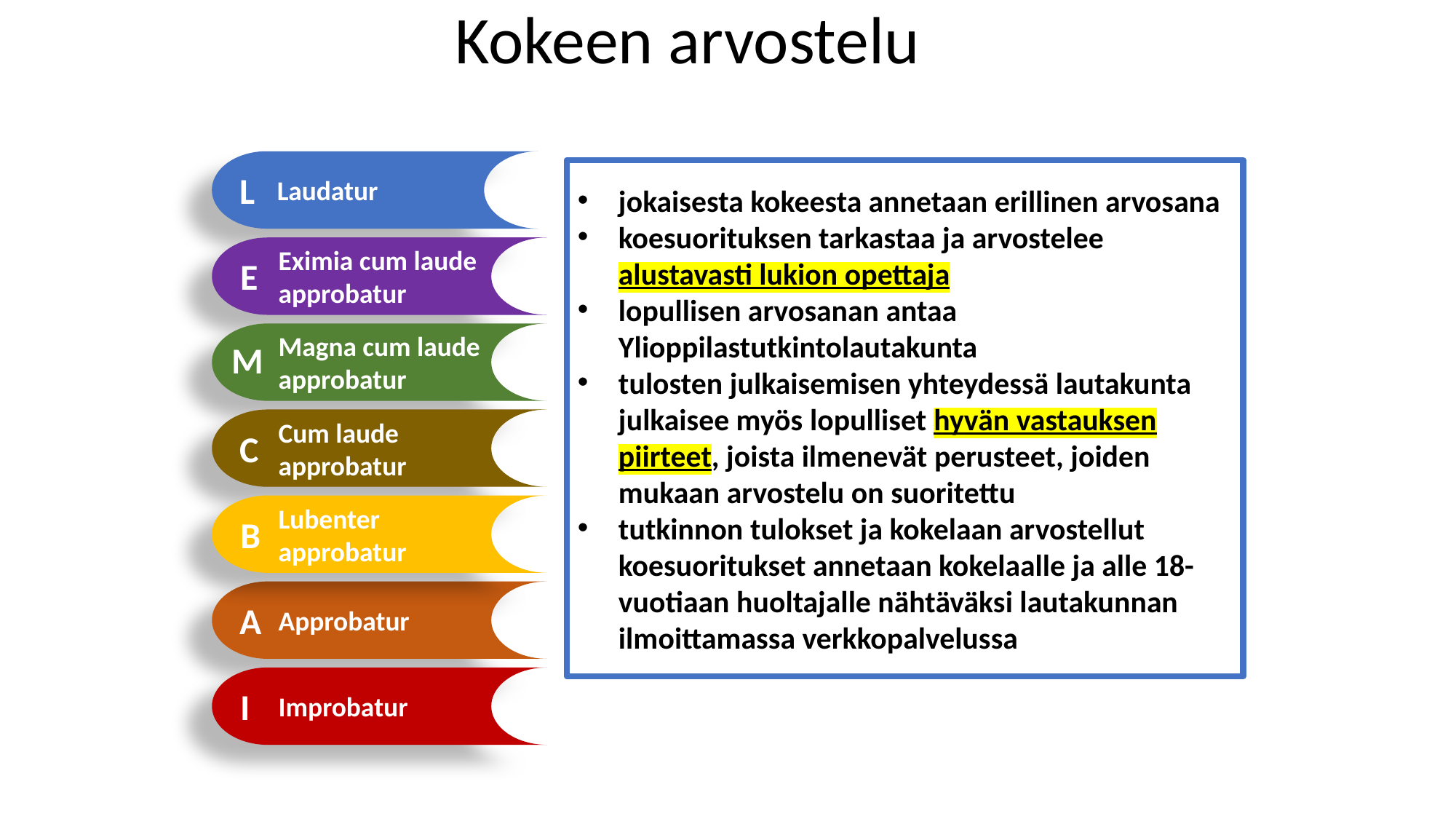

Kokeen arvostelu
Laudatur
jokaisesta kokeesta annetaan erillinen arvosana
koesuorituksen tarkastaa ja arvostelee alustavasti lukion opettaja
lopullisen arvosanan antaa Ylioppilastutkintolautakunta
tulosten julkaisemisen yhteydessä lautakunta julkaisee myös lopulliset hyvän vastauksen piirteet, joista ilmenevät perusteet, joiden mukaan arvostelu on suoritettu
tutkinnon tulokset ja kokelaan arvostellut koesuoritukset annetaan kokelaalle ja alle 18-vuotiaan huoltajalle nähtäväksi lautakunnan ilmoittamassa verkkopalvelussa
L
Eximia cum laude approbatur
E
Magna cum laude approbatur
M
Cum laude approbatur
C
Lubenter approbatur
B
Approbatur
A
Improbatur
I